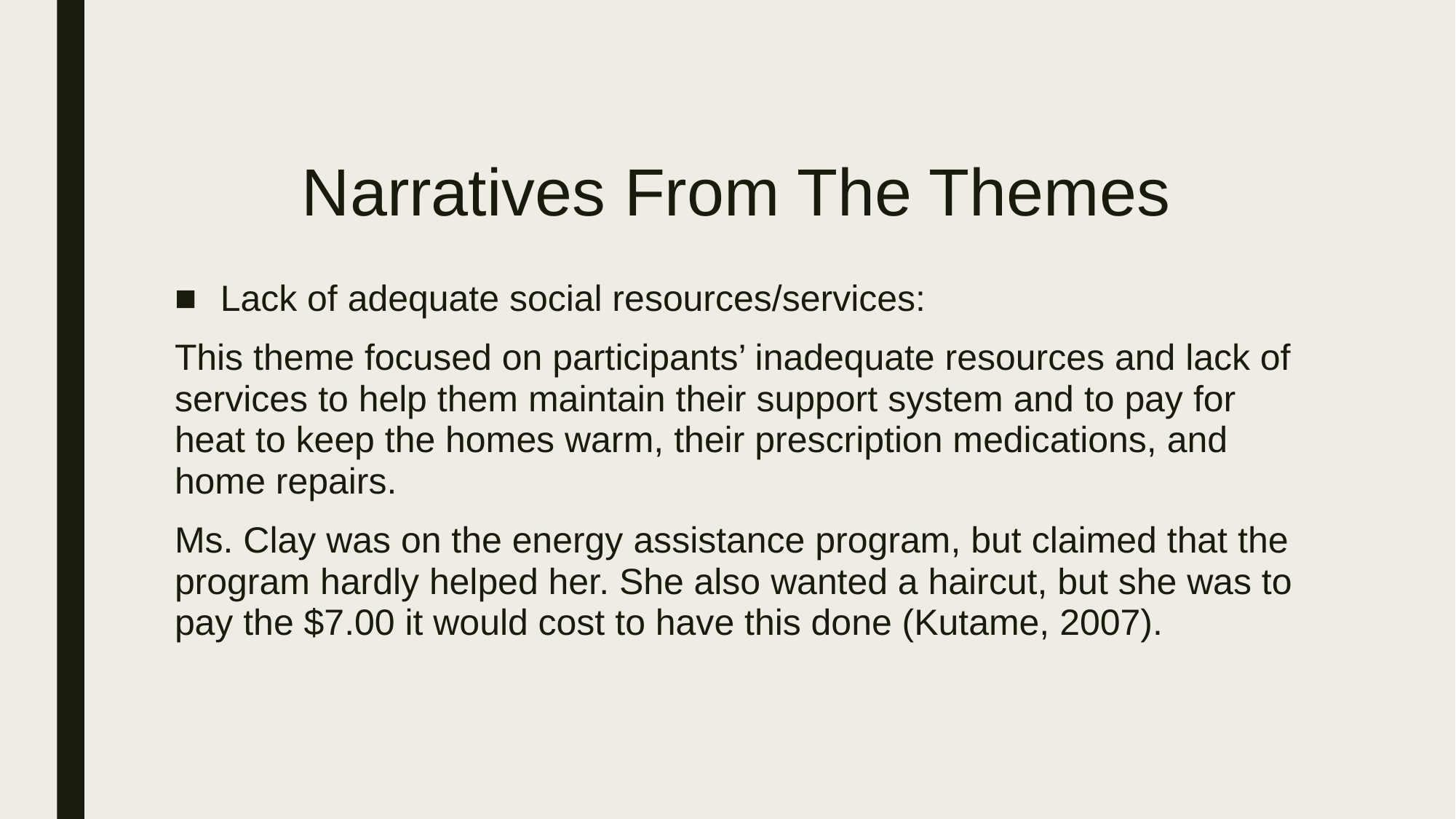

# Narratives From The Themes
Lack of adequate social resources/services:
This theme focused on participants’ inadequate resources and lack of services to help them maintain their support system and to pay for heat to keep the homes warm, their prescription medications, and home repairs.
Ms. Clay was on the energy assistance program, but claimed that the program hardly helped her. She also wanted a haircut, but she was to pay the $7.00 it would cost to have this done (Kutame, 2007).